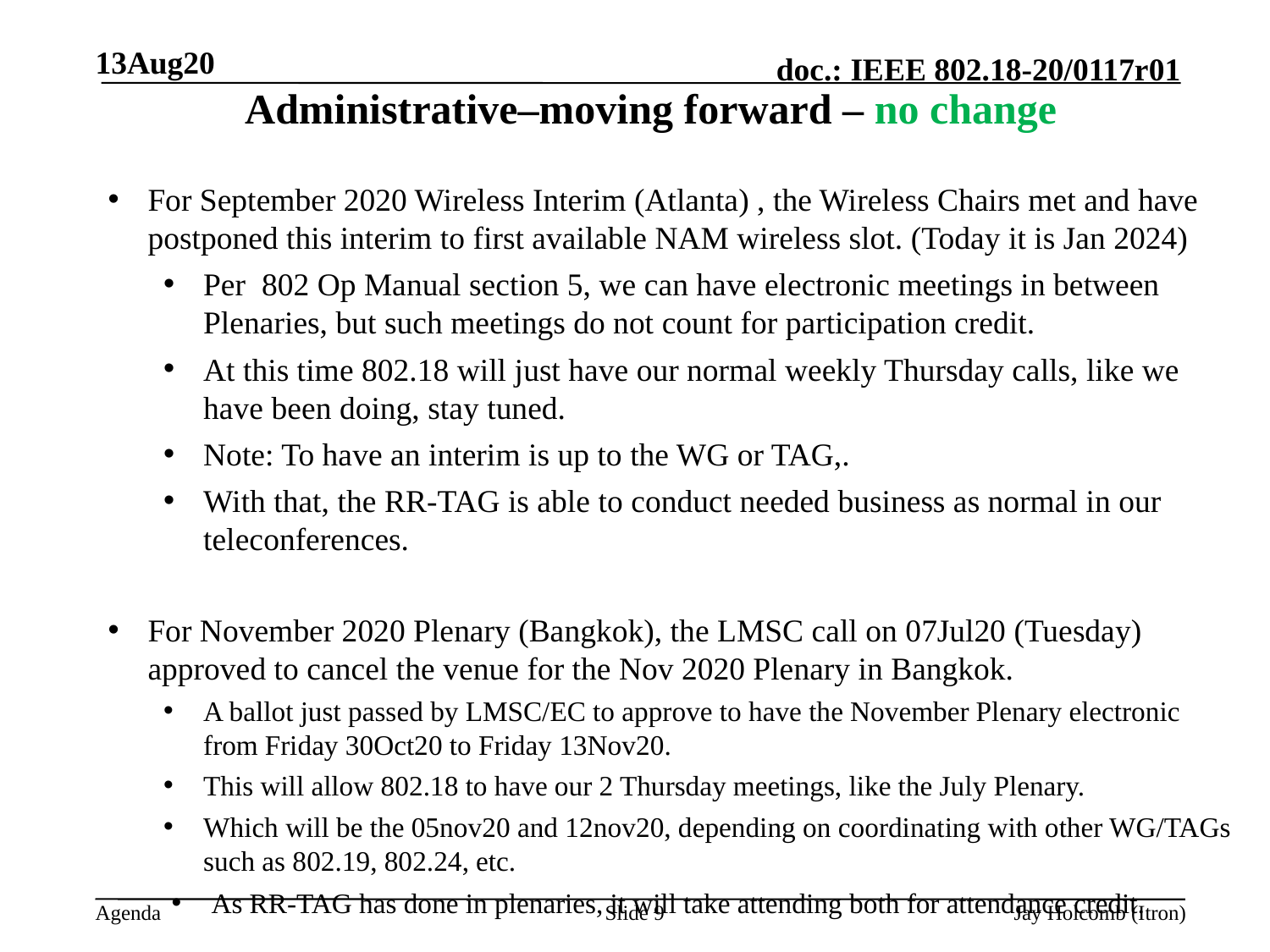

13Aug20
# Administrative–moving forward – no change

For September 2020 Wireless Interim (Atlanta) , the Wireless Chairs met and have postponed this interim to first available NAM wireless slot. (Today it is Jan 2024)
Per  802 Op Manual section 5, we can have electronic meetings in between Plenaries, but such meetings do not count for participation credit.
At this time 802.18 will just have our normal weekly Thursday calls, like we have been doing, stay tuned.
Note: To have an interim is up to the WG or TAG,.
With that, the RR-TAG is able to conduct needed business as normal in our teleconferences.

For November 2020 Plenary (Bangkok), the LMSC call on 07Jul20 (Tuesday) approved to cancel the venue for the Nov 2020 Plenary in Bangkok.
A ballot just passed by LMSC/EC to approve to have the November Plenary electronic from Friday 30Oct20 to Friday 13Nov20.
This will allow 802.18 to have our 2 Thursday meetings, like the July Plenary.
Which will be the 05nov20 and 12nov20, depending on coordinating with other WG/TAGs such as 802.19, 802.24, etc.
As RR-TAG has done in plenaries, it will take attending both for attendance credit.
Slide 9
Jay Holcomb (Itron)